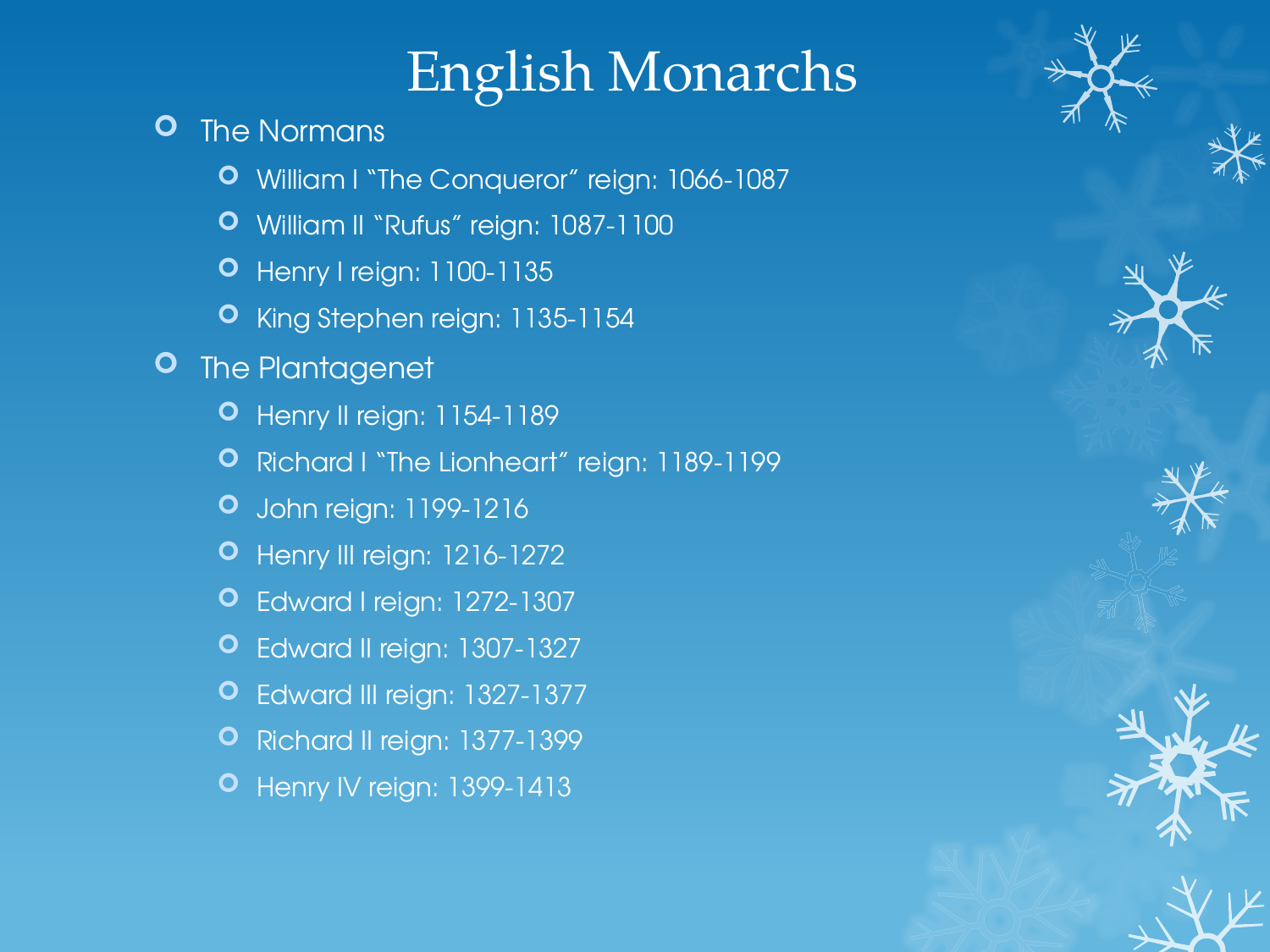

# English Monarchs
The Normans
William I “The Conqueror” reign: 1066-1087
William II “Rufus” reign: 1087-1100
Henry I reign: 1100-1135
King Stephen reign: 1135-1154
The Plantagenet
Henry II reign: 1154-1189
Richard I “The Lionheart” reign: 1189-1199
John reign: 1199-1216
Henry III reign: 1216-1272
Edward I reign: 1272-1307
Edward II reign: 1307-1327
Edward III reign: 1327-1377
Richard II reign: 1377-1399
Henry IV reign: 1399-1413